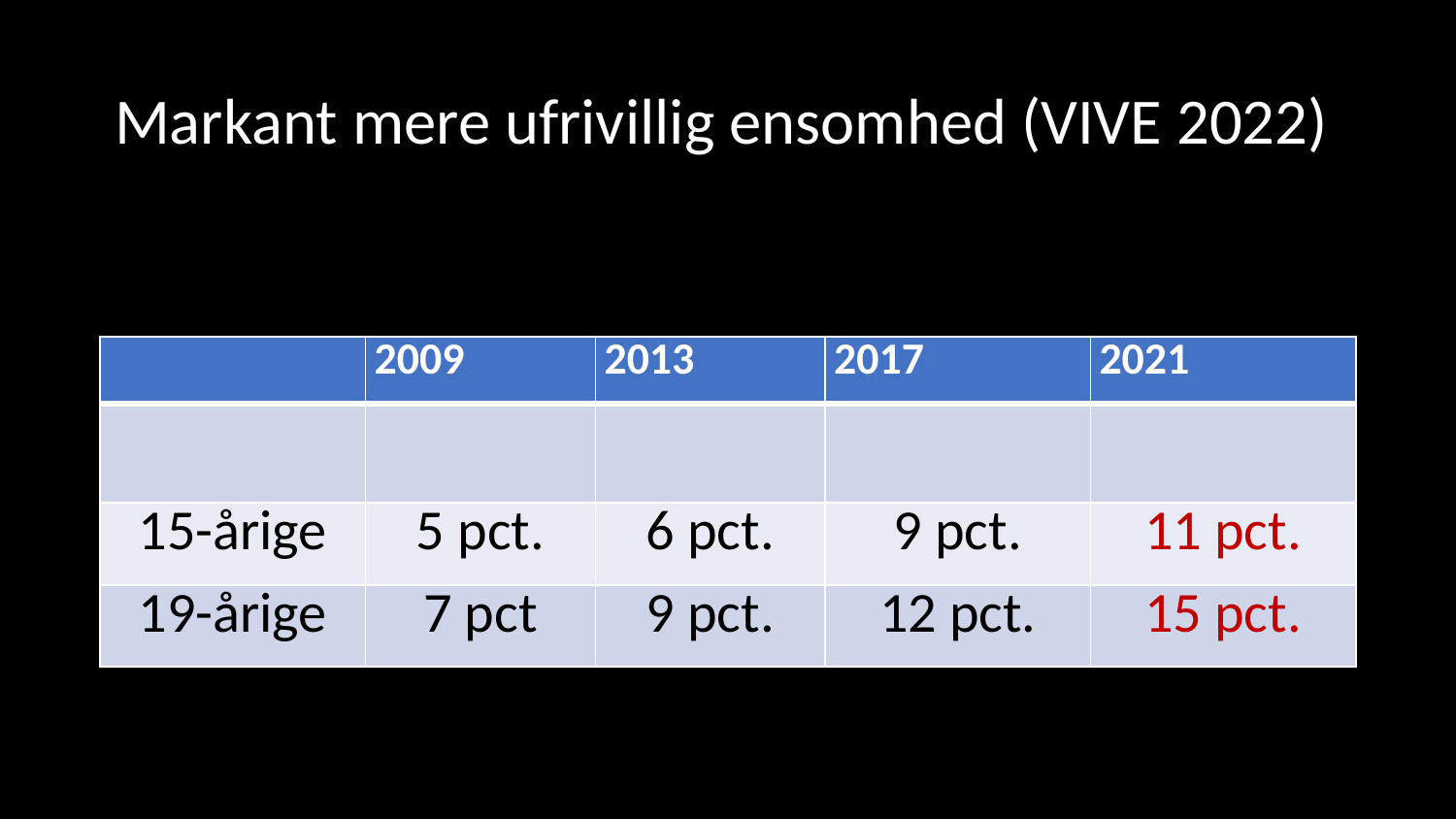

# Markant mere ufrivillig ensomhed (VIVE 2022)
|  | 2009 | 2013 | 2017 | 2021 |
| --- | --- | --- | --- | --- |
|  |  |  |  |  |
| 15-årige | 5 pct. | 6 pct. | 9 pct. | 11 pct. |
| 19-årige | 7 pct | 9 pct. | 12 pct. | 15 pct. |